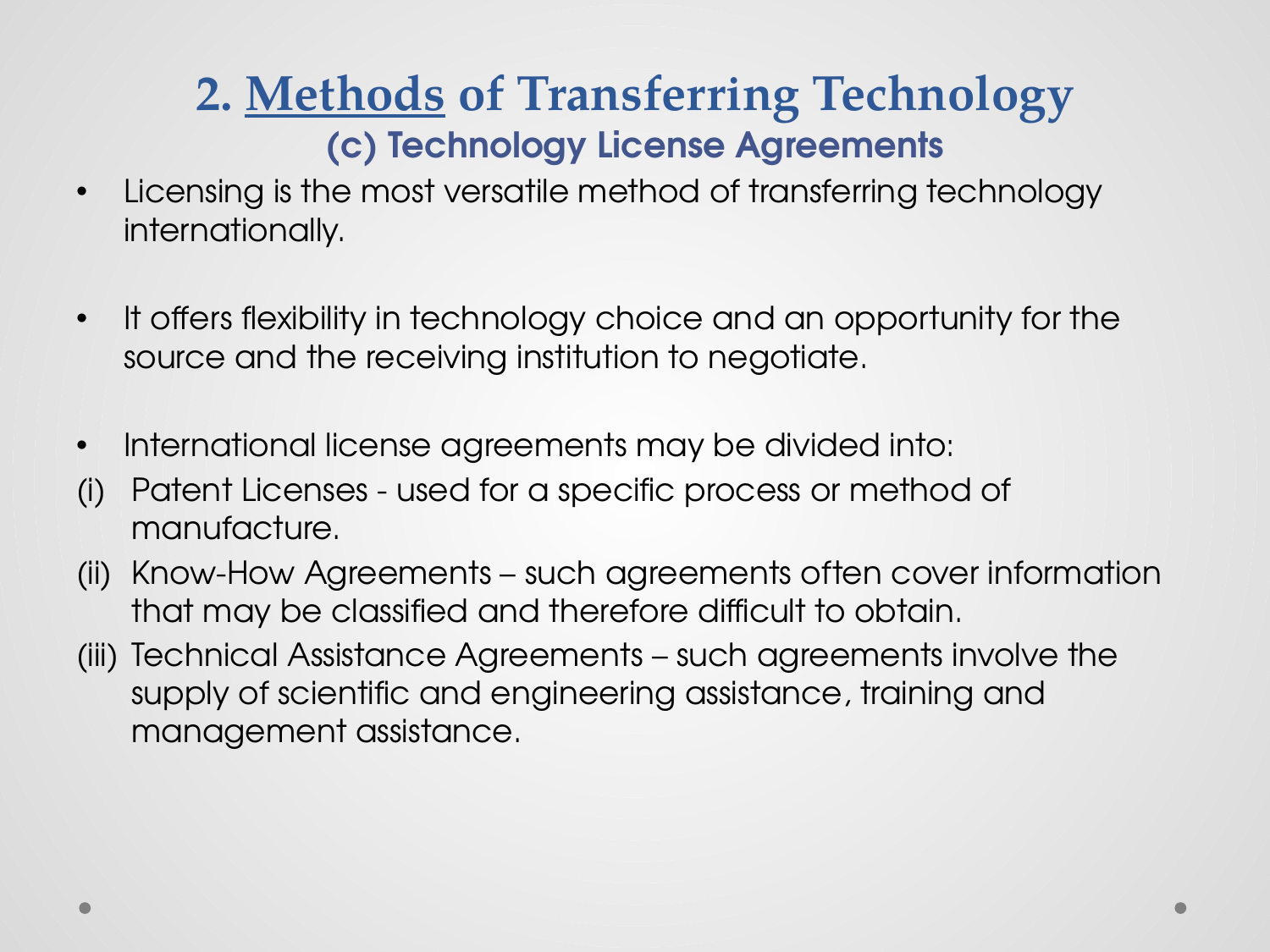

# 2. Methods of Transferring Technology
(c) Technology License Agreements
Licensing is the most versatile method of transferring technology internationally.

It offers flexibility in technology choice and an opportunity for the source and the receiving institution to negotiate.

International license agreements may be divided into:
Patent Licenses - used for a specific process or method of manufacture.
Know-How Agreements – such agreements often cover information that may be classified and therefore difficult to obtain.
Technical Assistance Agreements – such agreements involve the supply of scientific and engineering assistance, training and management assistance.